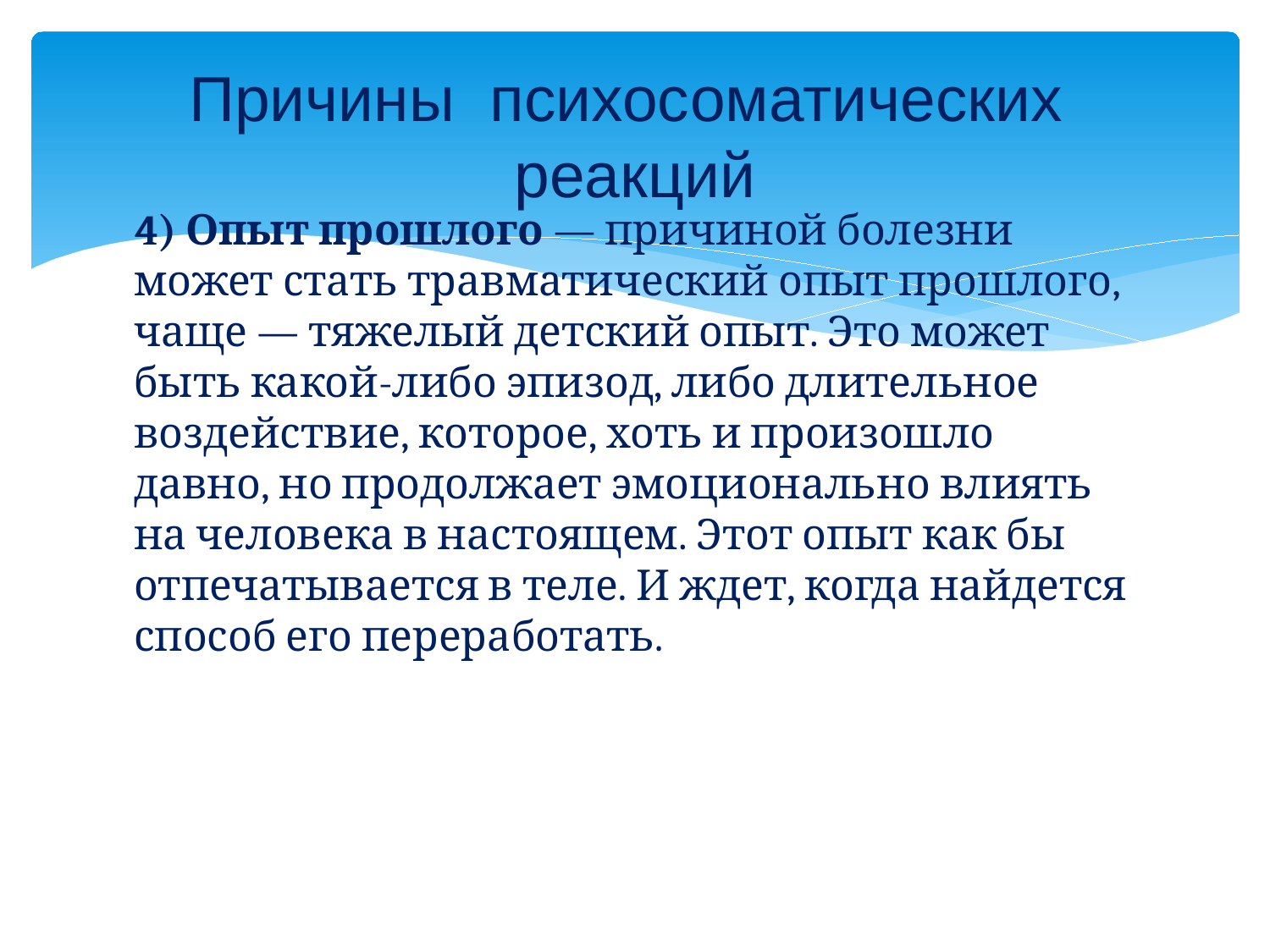

# Причины  психосоматических  реакций
4) Опыт прошлого — причиной болезни может стать травматический опыт прошлого, чаще — тяжелый детский опыт. Это может быть какой-либо эпизод, либо длительное воздействие, которое, хоть и произошло давно, но продолжает эмоционально влиять на человека в настоящем. Этот опыт как бы отпечатывается в теле. И ждет, когда найдется способ его переработать.